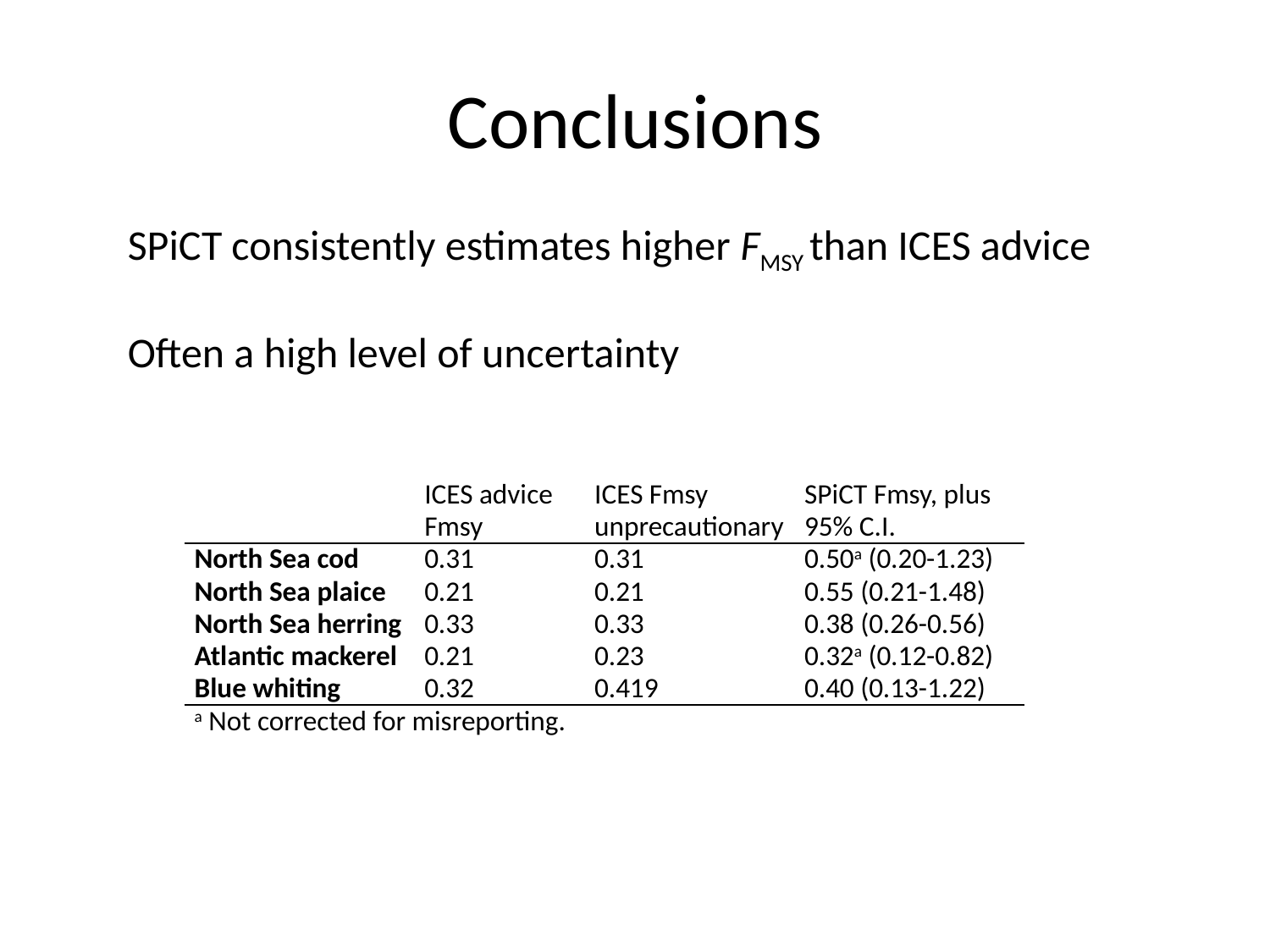

# Conclusions
SPiCT consistently estimates higher FMSY than ICES advice

Often a high level of uncertainty
|  |  |  |  |  |
| --- | --- | --- | --- | --- |
|  | ICES advice Fmsy | ICES Fmsy unprecautionary | SPiCT Fmsy, plus 95% C.I. |  |
| North Sea cod | 0.31 | 0.31 | 0.50a (0.20-1.23) |  |
| North Sea plaice | 0.21 | 0.21 | 0.55 (0.21-1.48) |  |
| North Sea herring | 0.33 | 0.33 | 0.38 (0.26-0.56) |  |
| Atlantic mackerel | 0.21 | 0.23 | 0.32a (0.12-0.82) |  |
| Blue whiting | 0.32 | 0.419 | 0.40 (0.13-1.22) |  |
| a Not corrected for misreporting. |  |  |  |  |